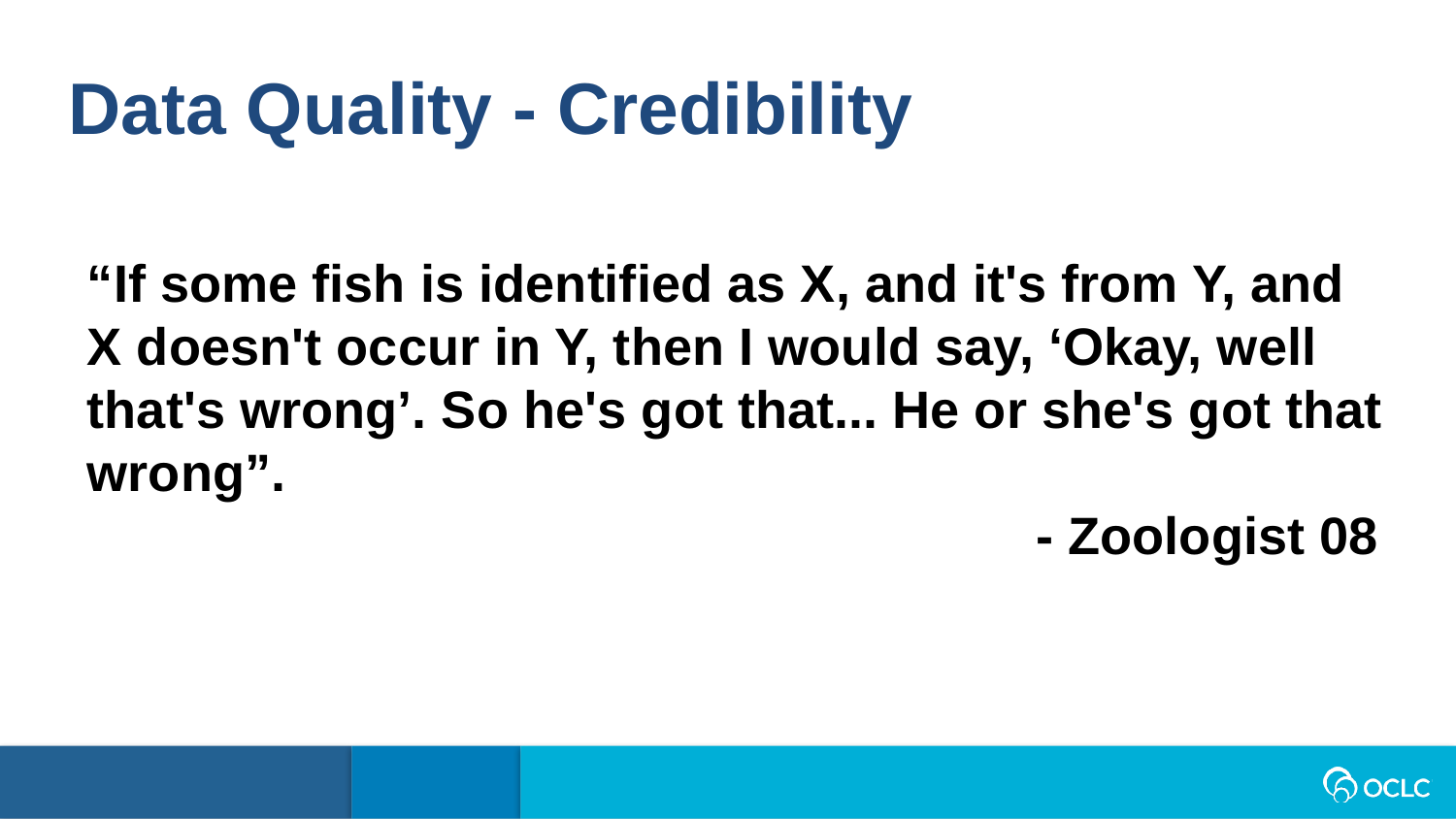

Data Quality - Credibility
“If some fish is identified as X, and it's from Y, and X doesn't occur in Y, then I would say, ‘Okay, well that's wrong’. So he's got that... He or she's got that wrong”.
- Zoologist 08